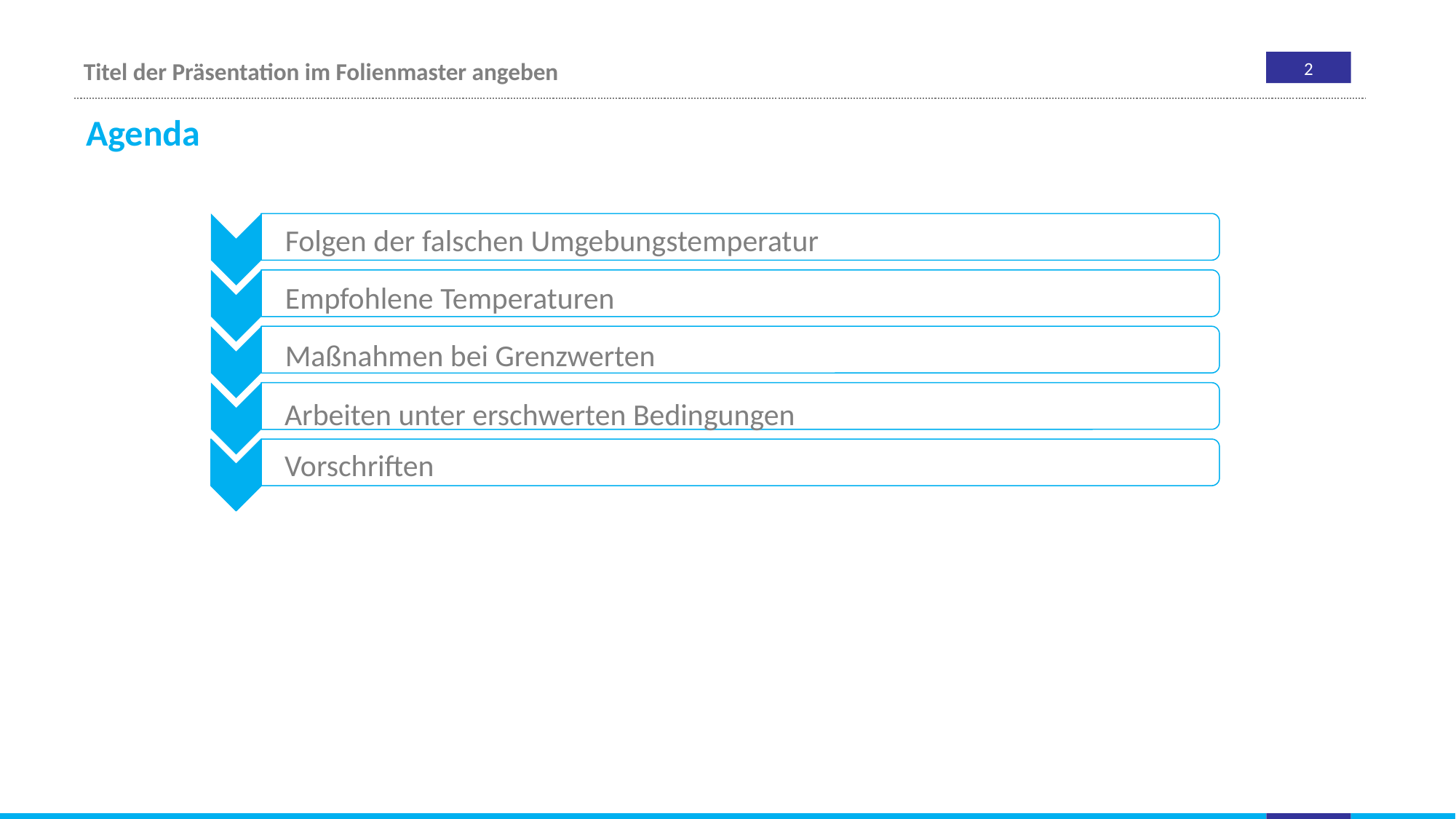

Folgen der falschen Umgebungstemperatur
Empfohlene Temperaturen
Maßnahmen bei Grenzwerten
Arbeiten unter erschwerten Bedingungen
Vorschriften